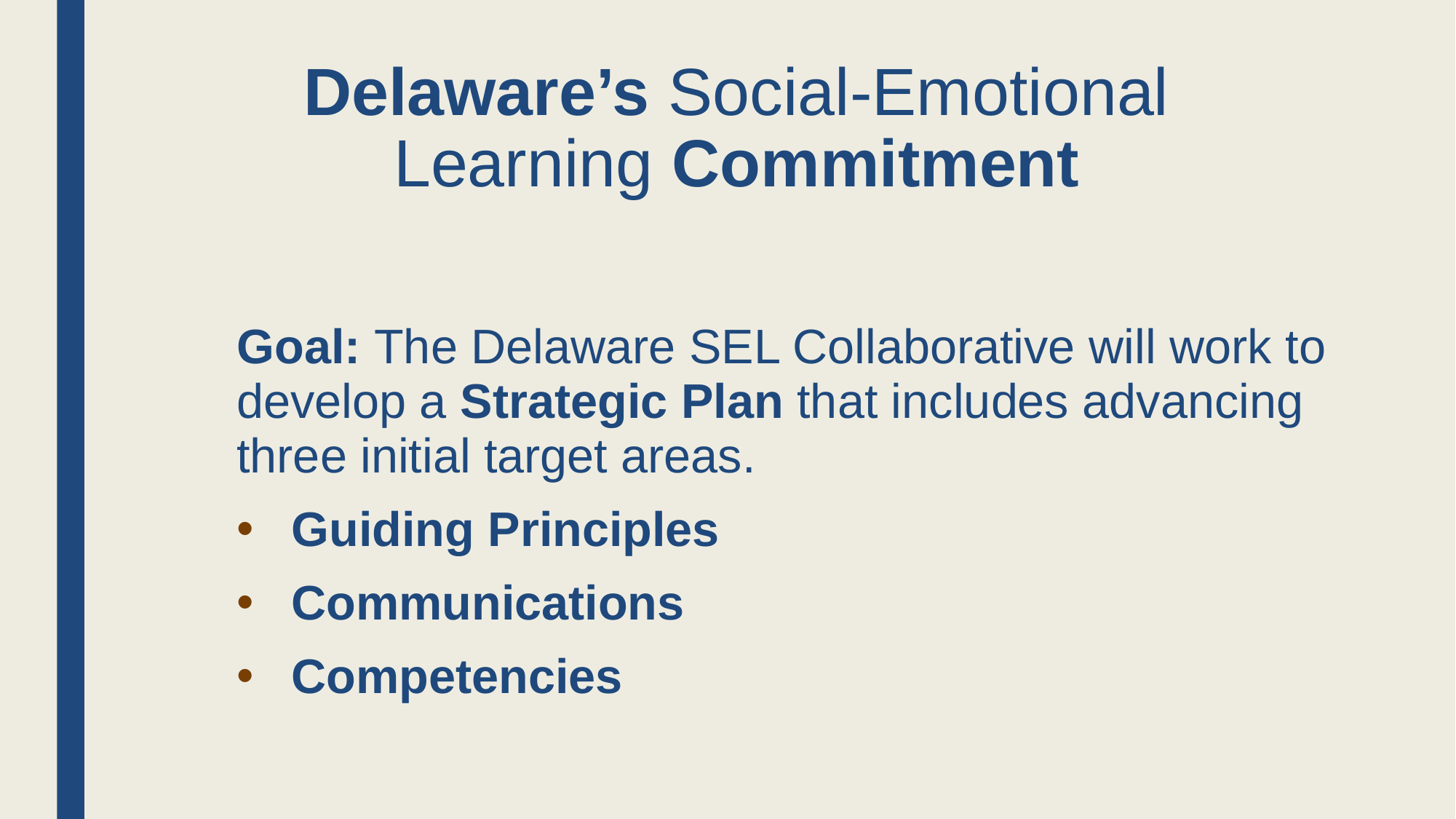

# Delaware’s Social-Emotional Learning Commitment
Goal: The Delaware SEL Collaborative will work to develop a Strategic Plan that includes advancing three initial target areas.
Guiding Principles
Communications
Competencies